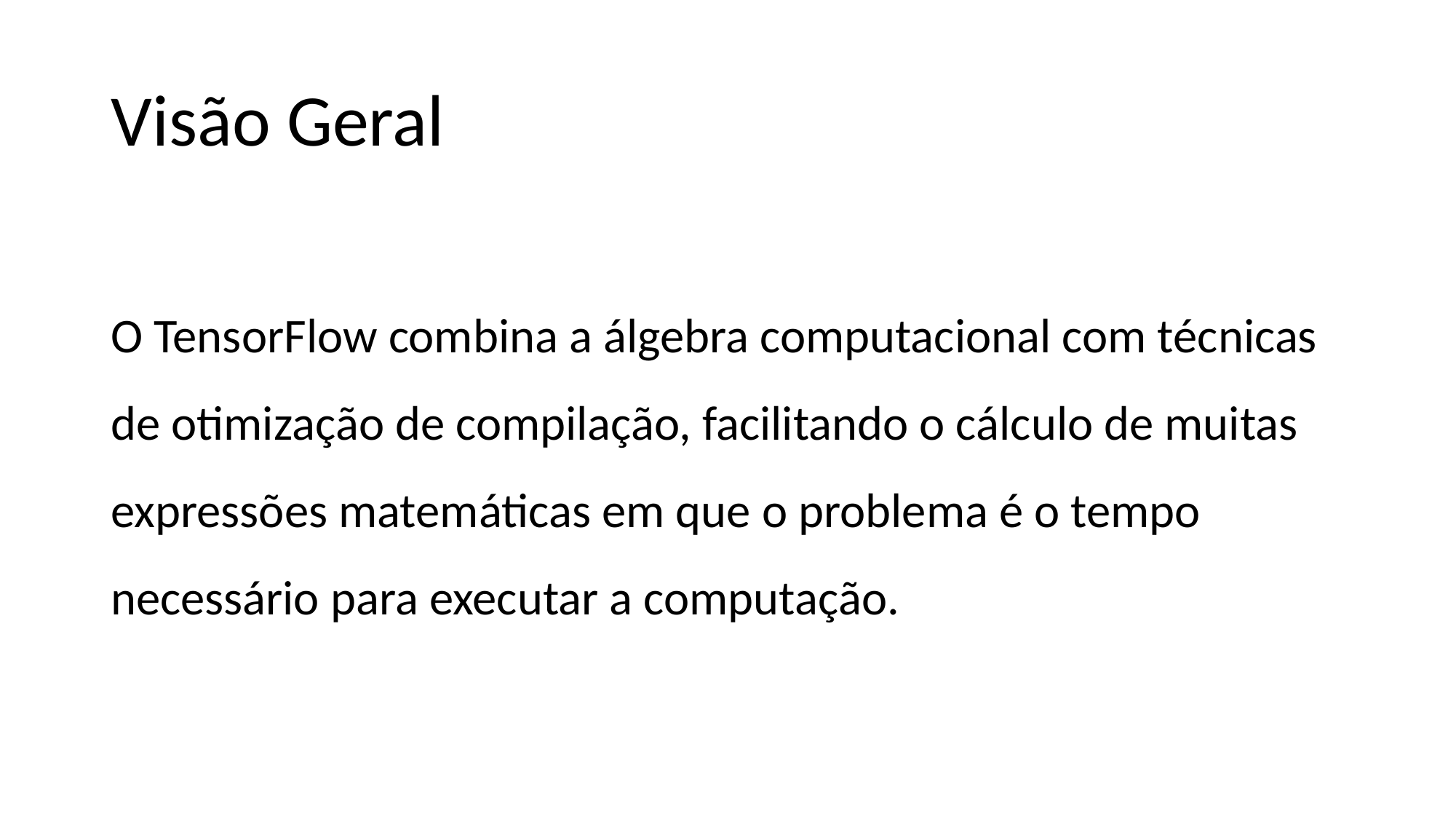

# Visão Geral
O TensorFlow combina a álgebra computacional com técnicas de otimização de compilação, facilitando o cálculo de muitas expressões matemáticas em que o problema é o tempo necessário para executar a computação.